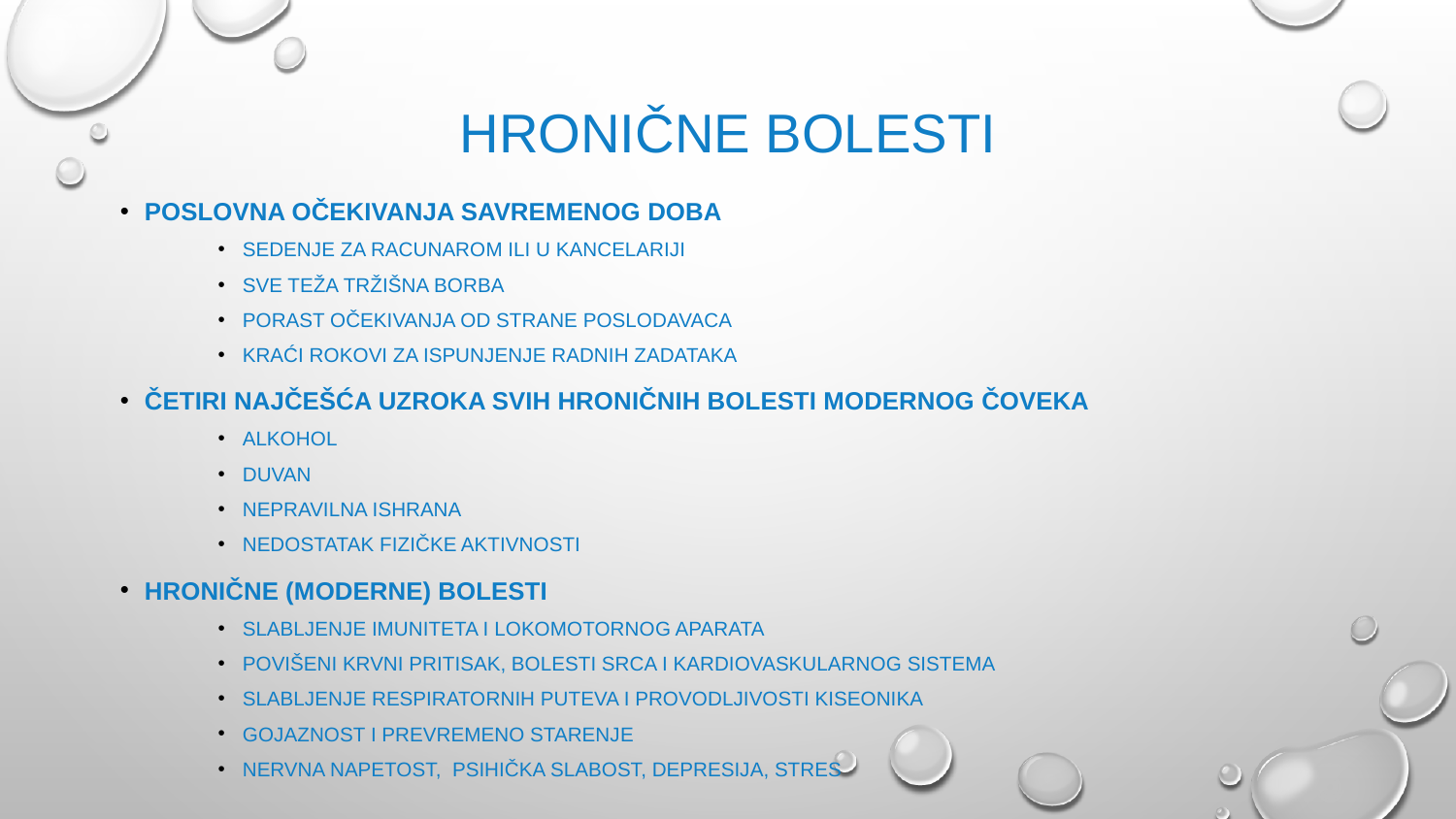

# Hronične bolesti
Poslovna očekivanja savremenog doba
Sedenje za racunarom ili u kancelariji
Sve teža tržišna borba
Porast očekivanja od strane poslodavaca
Kraći rokovi za ispunjenje radnih zadataka
Četiri najčešća uzroka svih Hroničnih bolesti modernog čoveka
alkohol
duvan
Nepravilna ishrana
Nedostatak fizičke aktivnosti
Hronične (moderne) bolesti
Slabljenje imuniteta i lokomotornog aparata
Povišeni krvni pritisak, bolesti srca i kardiovaskularnog sistema
Slabljenje respiratornih puteva i provodljivosti kiseonika
Gojaznost i prevremeno starenje
Nervna napetost,  psihička slabost, depresija, stres